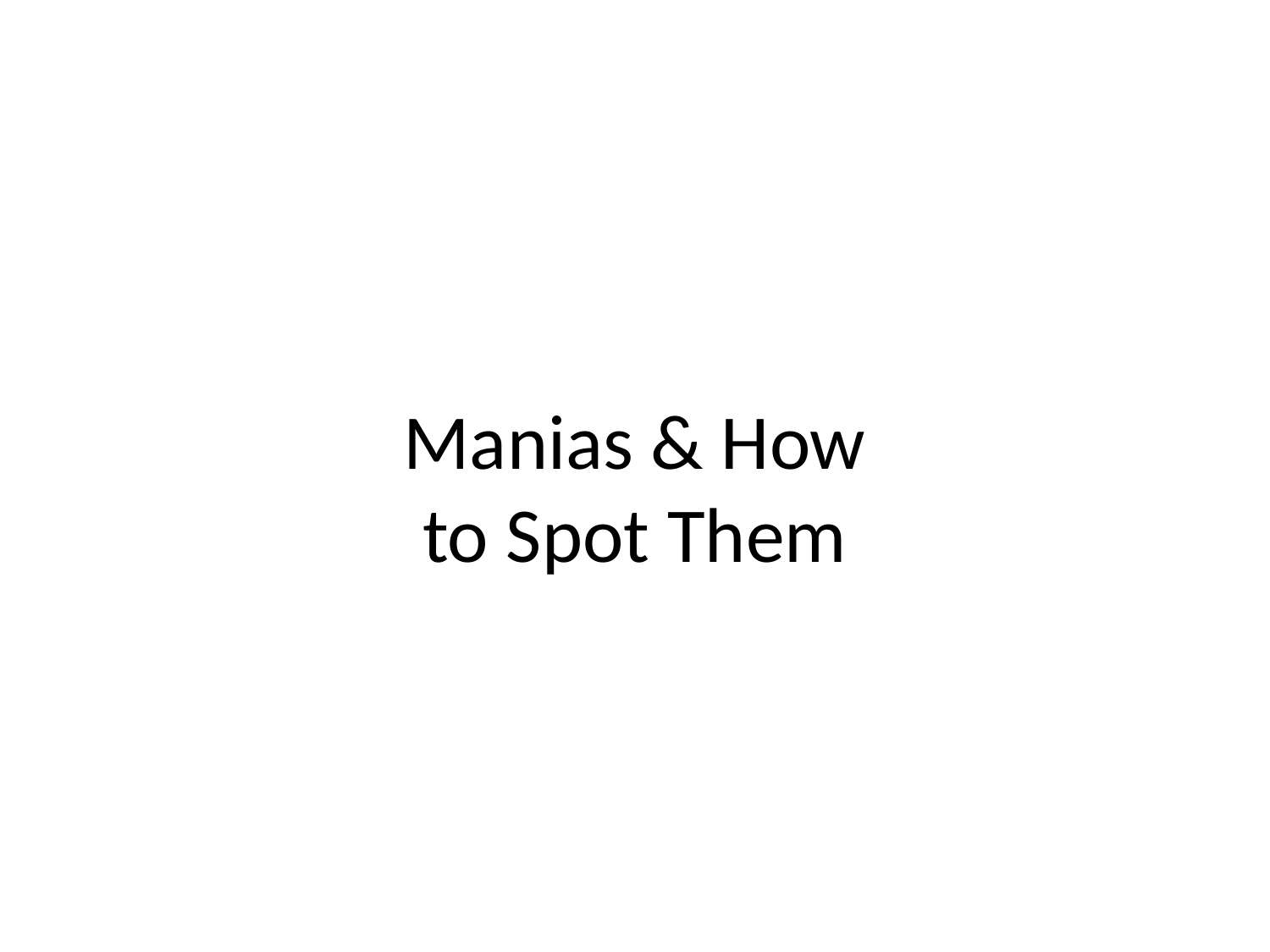

# Manias & How to Spot Them